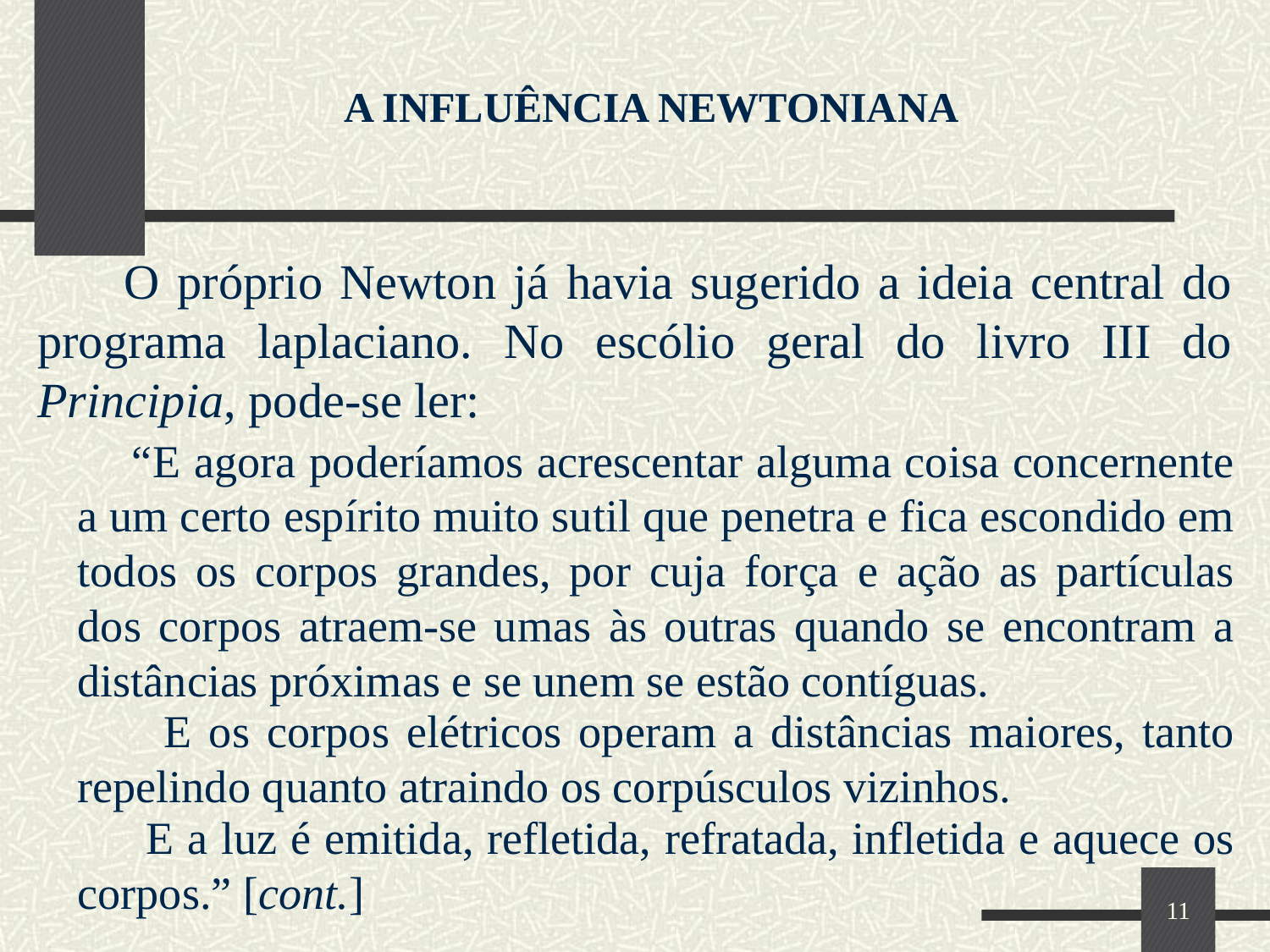

A INFLUÊNCIA NEWTONIANA
     O próprio Newton já havia sugerido a ideia central do programa laplaciano. No escólio geral do livro III do Principia, pode-se ler:
    “E agora poderíamos acrescentar alguma coisa concernente a um certo espírito muito sutil que penetra e fica escondido em todos os corpos grandes, por cuja força e ação as partículas dos corpos atraem-se umas às outras quando se encontram a distâncias próximas e se unem se estão contíguas.
     E os corpos elétricos operam a distâncias maiores, tanto repelindo quanto atraindo os corpúsculos vizinhos.
     E a luz é emitida, refletida, refratada, infletida e aquece os corpos.” [cont.]
11